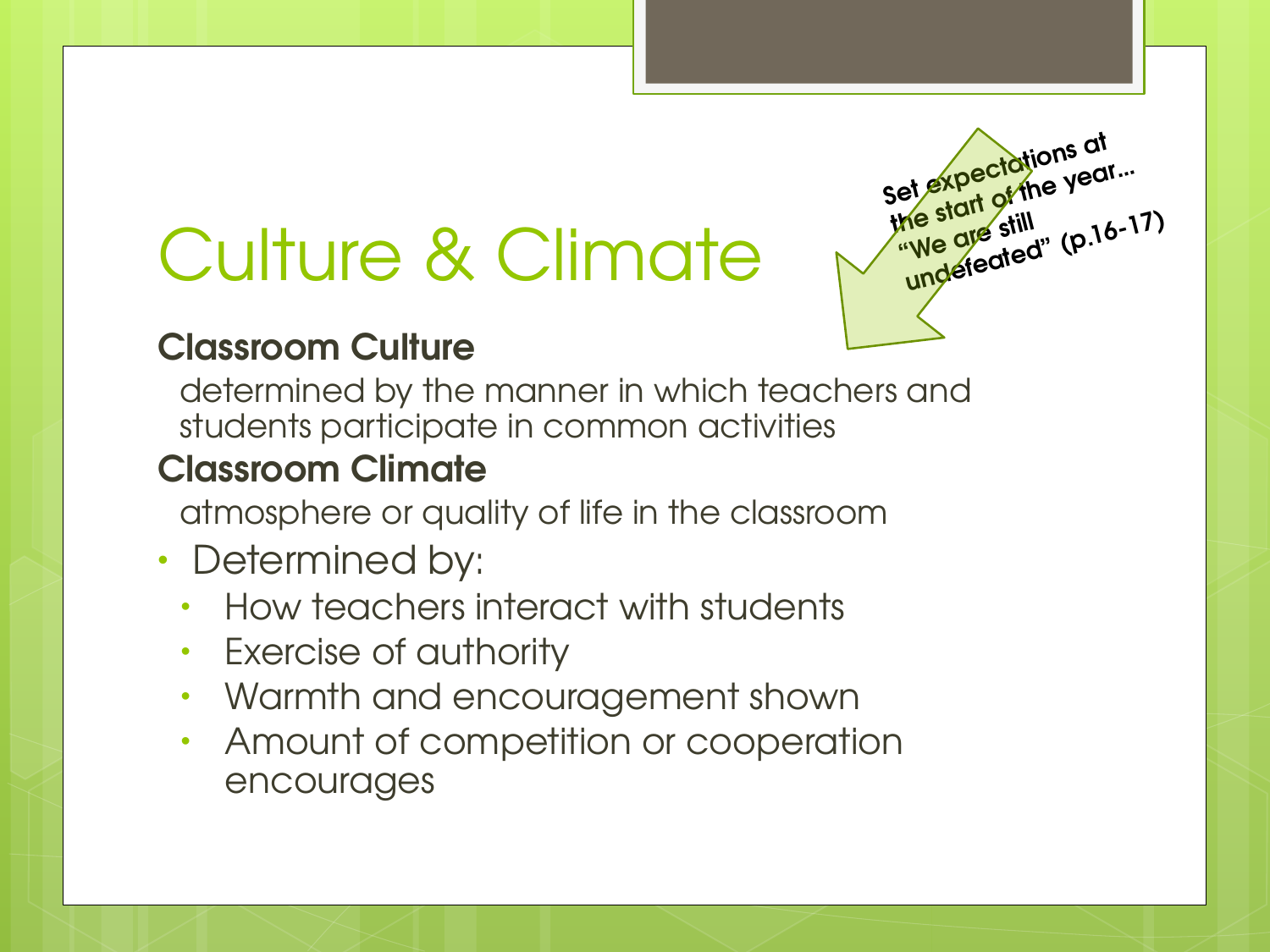

Set expectations at the start of the year… “We are still undefeated” (p.16-17)
# Culture & Climate

Classroom Culture
determined by the manner in which teachers and students participate in common activities
Classroom Climate
atmosphere or quality of life in the classroom
Determined by:
How teachers interact with students
Exercise of authority
Warmth and encouragement shown
Amount of competition or cooperation encourages